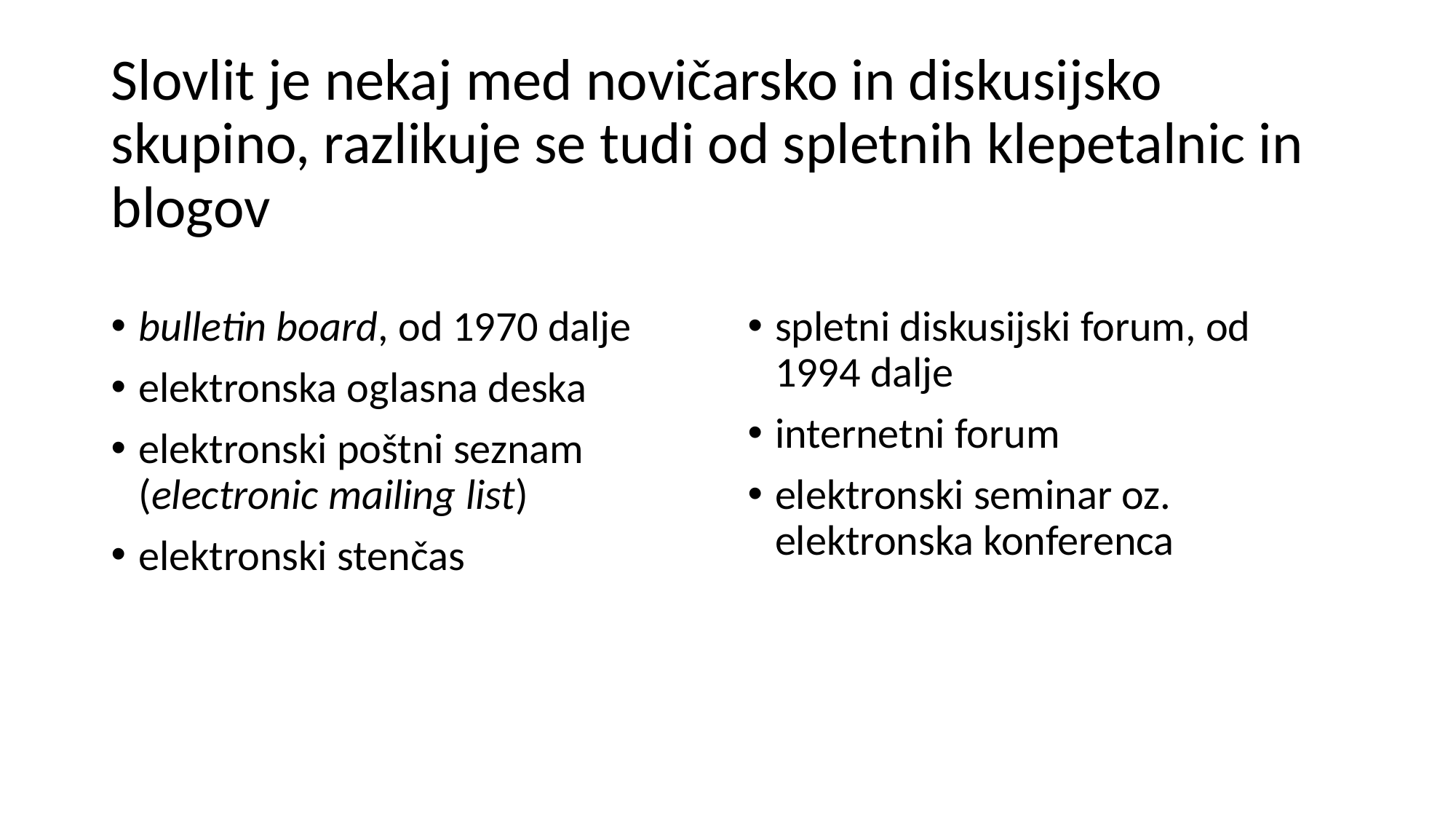

# Slovlit je nekaj med novičarsko in diskusijsko skupino, razlikuje se tudi od spletnih klepetalnic in blogov
bulletin board, od 1970 dalje
elektronska oglasna deska
elektronski poštni seznam (electronic mailing list)
elektronski stenčas
spletni diskusijski forum, od 1994 dalje
internetni forum
elektronski seminar oz. elektronska konferenca